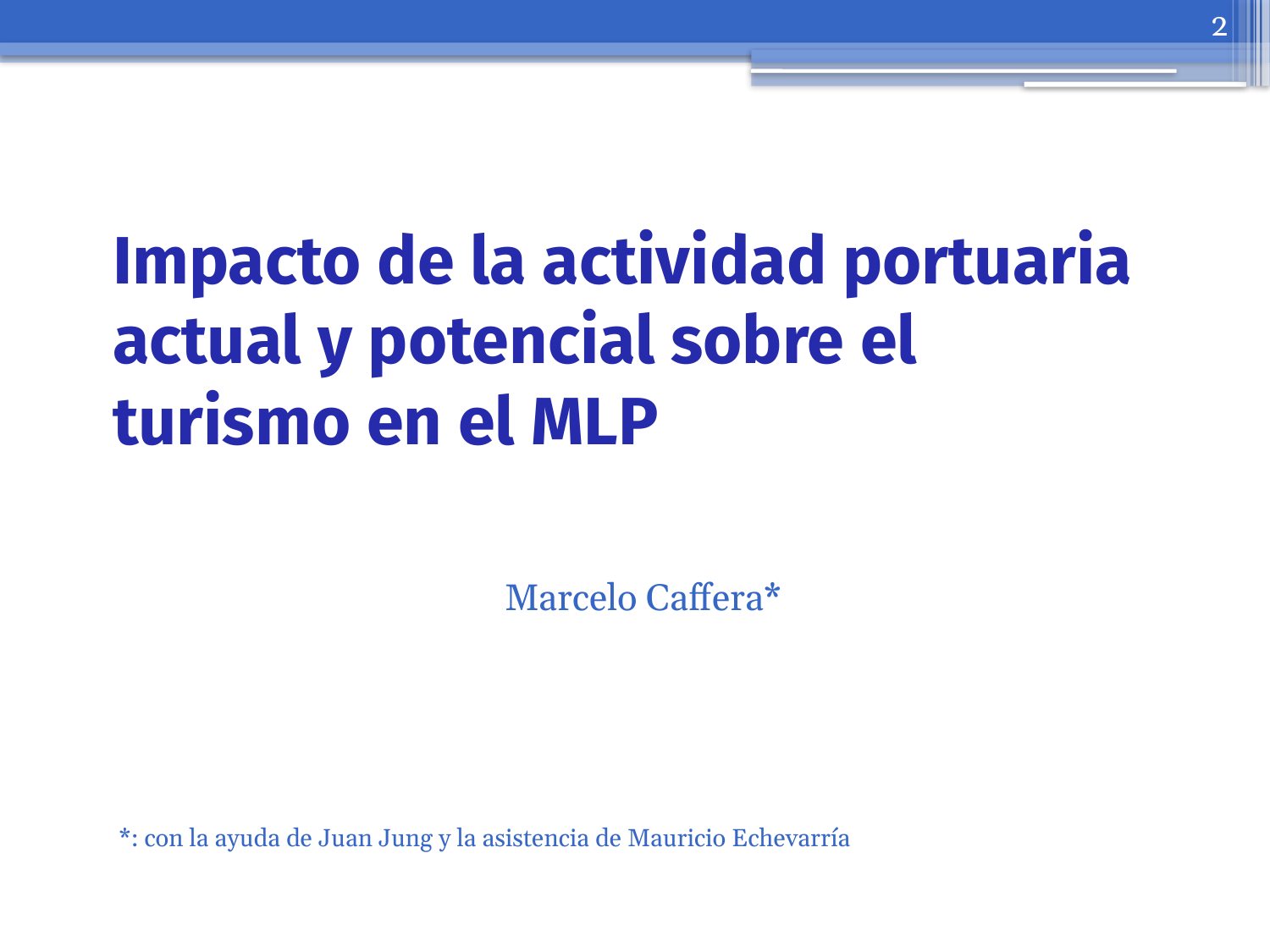

2
# Impacto de la actividad portuaria actual y potencial sobre el turismo en el MLP

Marcelo Caffera*

*: con la ayuda de Juan Jung y la asistencia de Mauricio Echevarría